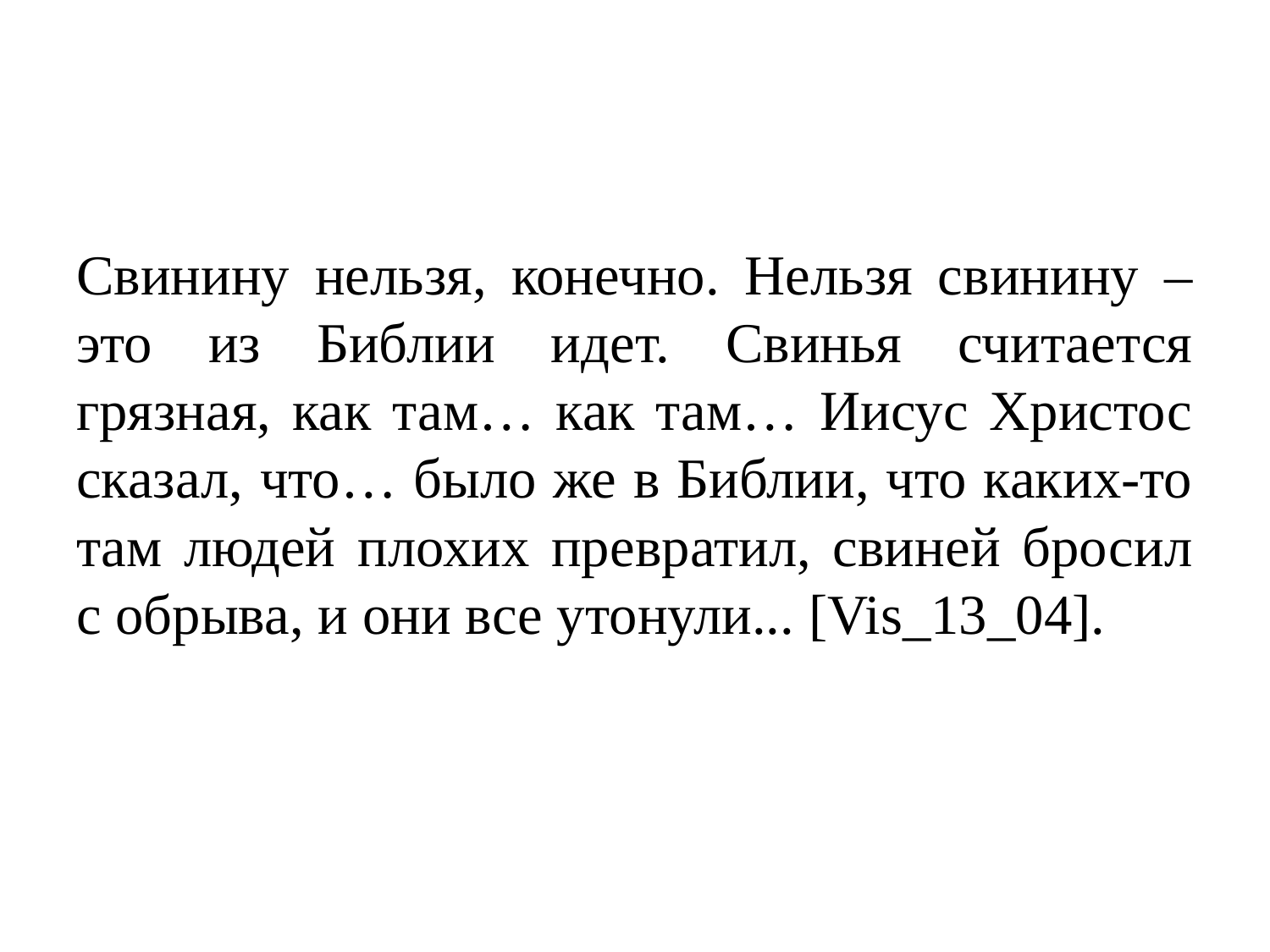

# Свинину нельзя, конечно. Нельзя свинину – это из Библии идет. Свинья считается грязная, как там… как там… Иисус Христос сказал, что… было же в Библии, что каких-то там людей плохих превратил, свиней бросил с обрыва, и они все утонули... [Vis_13_04].